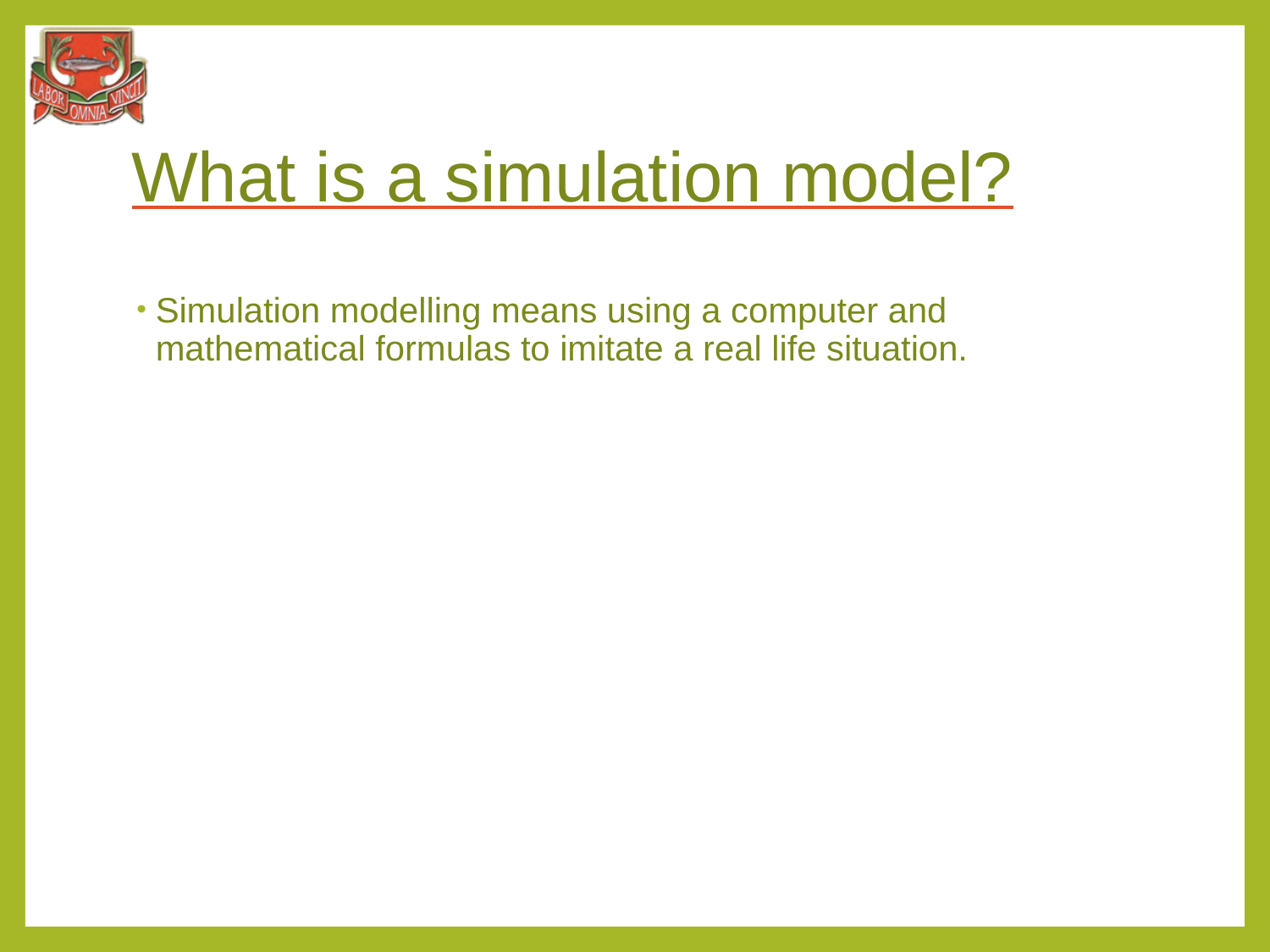

# What is a simulation model?
Simulation modelling means using a computer and mathematical formulas to imitate a real life situation.